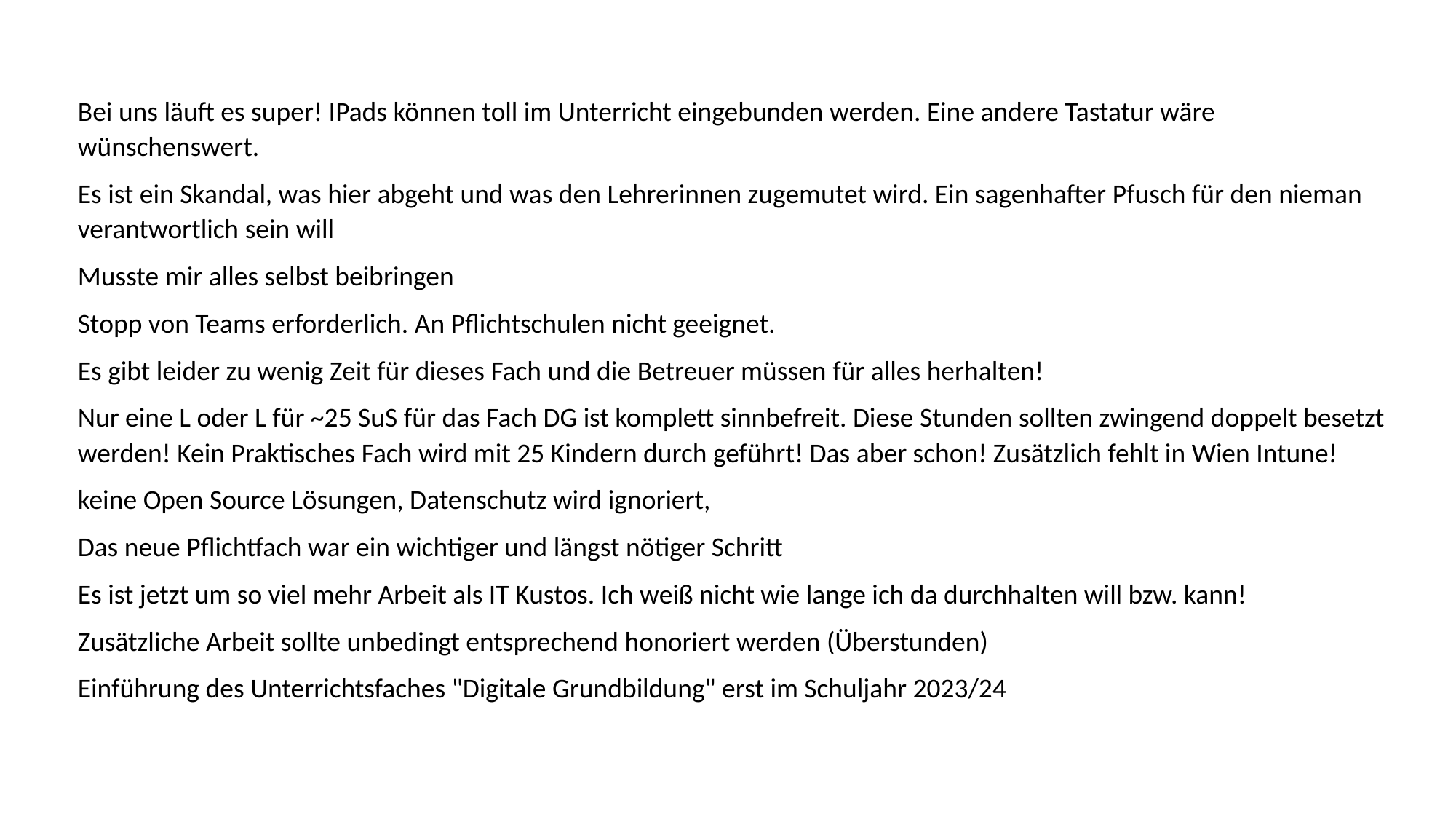

Bei uns läuft es super! IPads können toll im Unterricht eingebunden werden. Eine andere Tastatur wäre wünschenswert.
Es ist ein Skandal, was hier abgeht und was den Lehrerinnen zugemutet wird. Ein sagenhafter Pfusch für den nieman verantwortlich sein will
Musste mir alles selbst beibringen
Stopp von Teams erforderlich. An Pflichtschulen nicht geeignet.
Es gibt leider zu wenig Zeit für dieses Fach und die Betreuer müssen für alles herhalten!
Nur eine L oder L für ~25 SuS für das Fach DG ist komplett sinnbefreit. Diese Stunden sollten zwingend doppelt besetzt werden! Kein Praktisches Fach wird mit 25 Kindern durch geführt! Das aber schon! Zusätzlich fehlt in Wien Intune!
keine Open Source Lösungen, Datenschutz wird ignoriert,
Das neue Pflichtfach war ein wichtiger und längst nötiger Schritt
Es ist jetzt um so viel mehr Arbeit als IT Kustos. Ich weiß nicht wie lange ich da durchhalten will bzw. kann!
Zusätzliche Arbeit sollte unbedingt entsprechend honoriert werden (Überstunden)
Einführung des Unterrichtsfaches "Digitale Grundbildung" erst im Schuljahr 2023/24